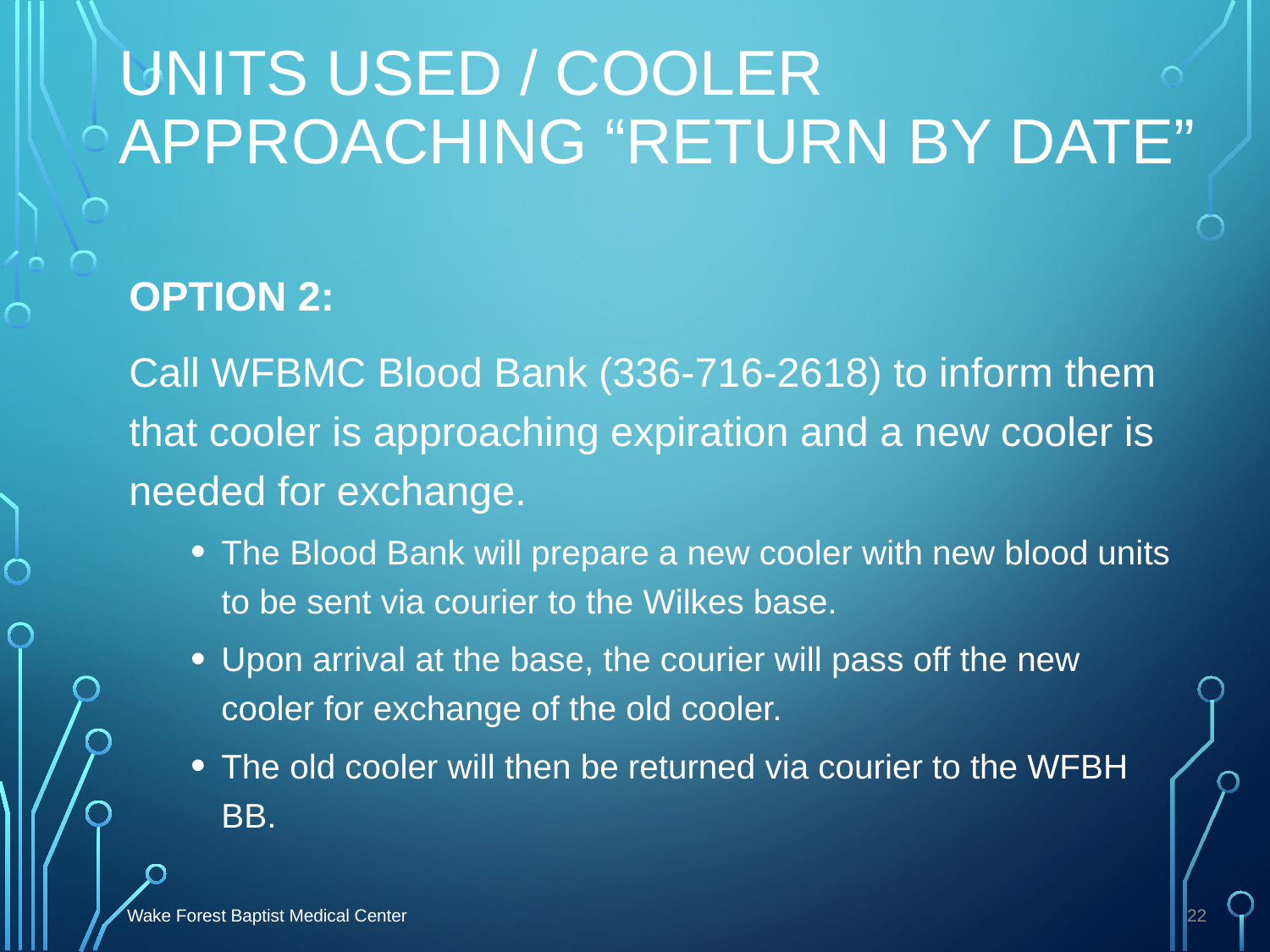

# Units used / Cooler Approaching “return By Date”
OPTION 2:
Call WFBMC Blood Bank (336-716-2618) to inform them that cooler is approaching expiration and a new cooler is needed for exchange.
The Blood Bank will prepare a new cooler with new blood units to be sent via courier to the Wilkes base.
Upon arrival at the base, the courier will pass off the new cooler for exchange of the old cooler.
The old cooler will then be returned via courier to the WFBH BB.